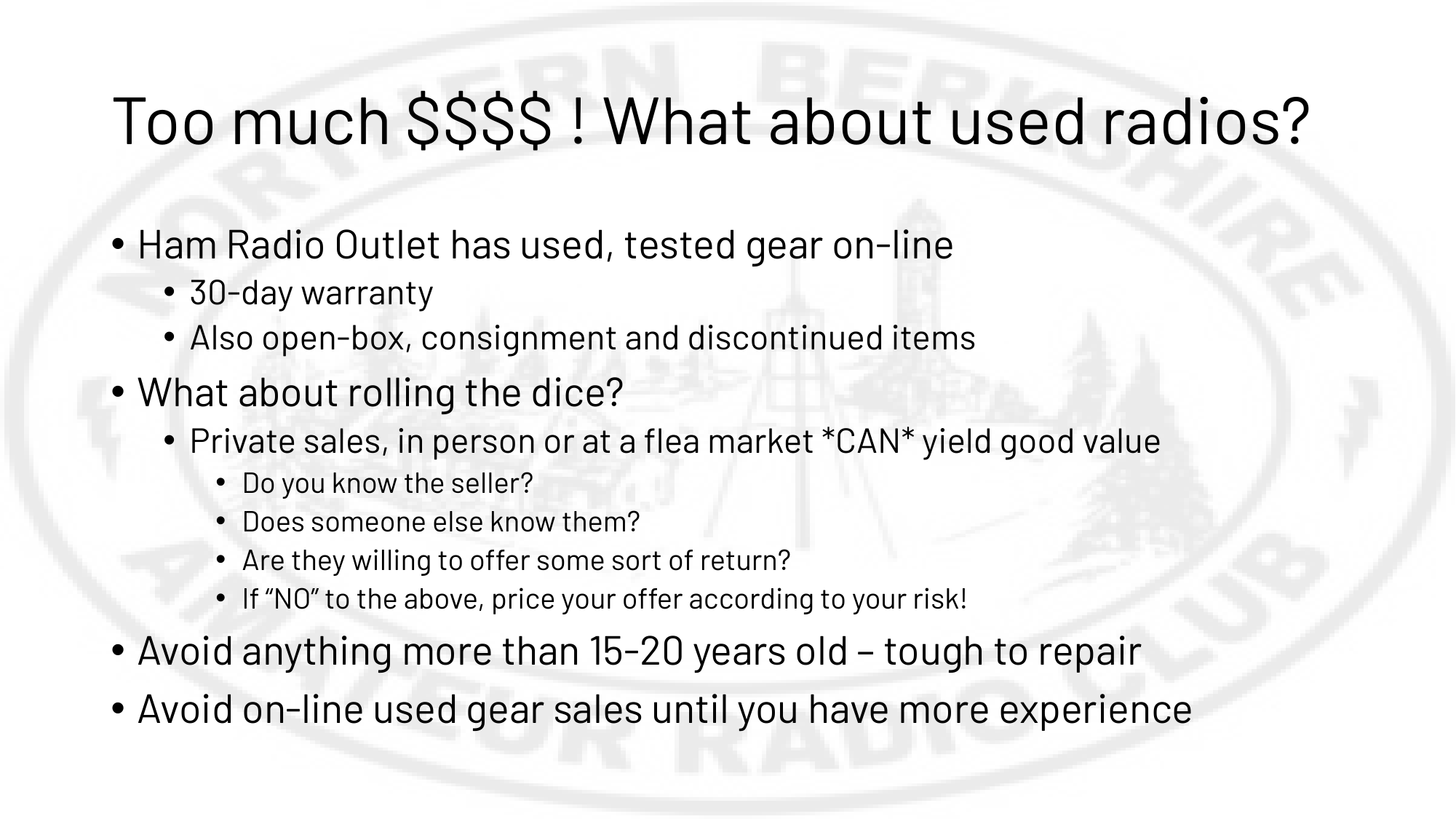

# Too much $$$$ ! What about used radios?
Ham Radio Outlet has used, tested gear on-line
30-day warranty
Also open-box, consignment and discontinued items
What about rolling the dice?
Private sales, in person or at a flea market *CAN* yield good value
Do you know the seller?
Does someone else know them?
Are they willing to offer some sort of return?
If “NO” to the above, price your offer according to your risk!
Avoid anything more than 15-20 years old – tough to repair
Avoid on-line used gear sales until you have more experience